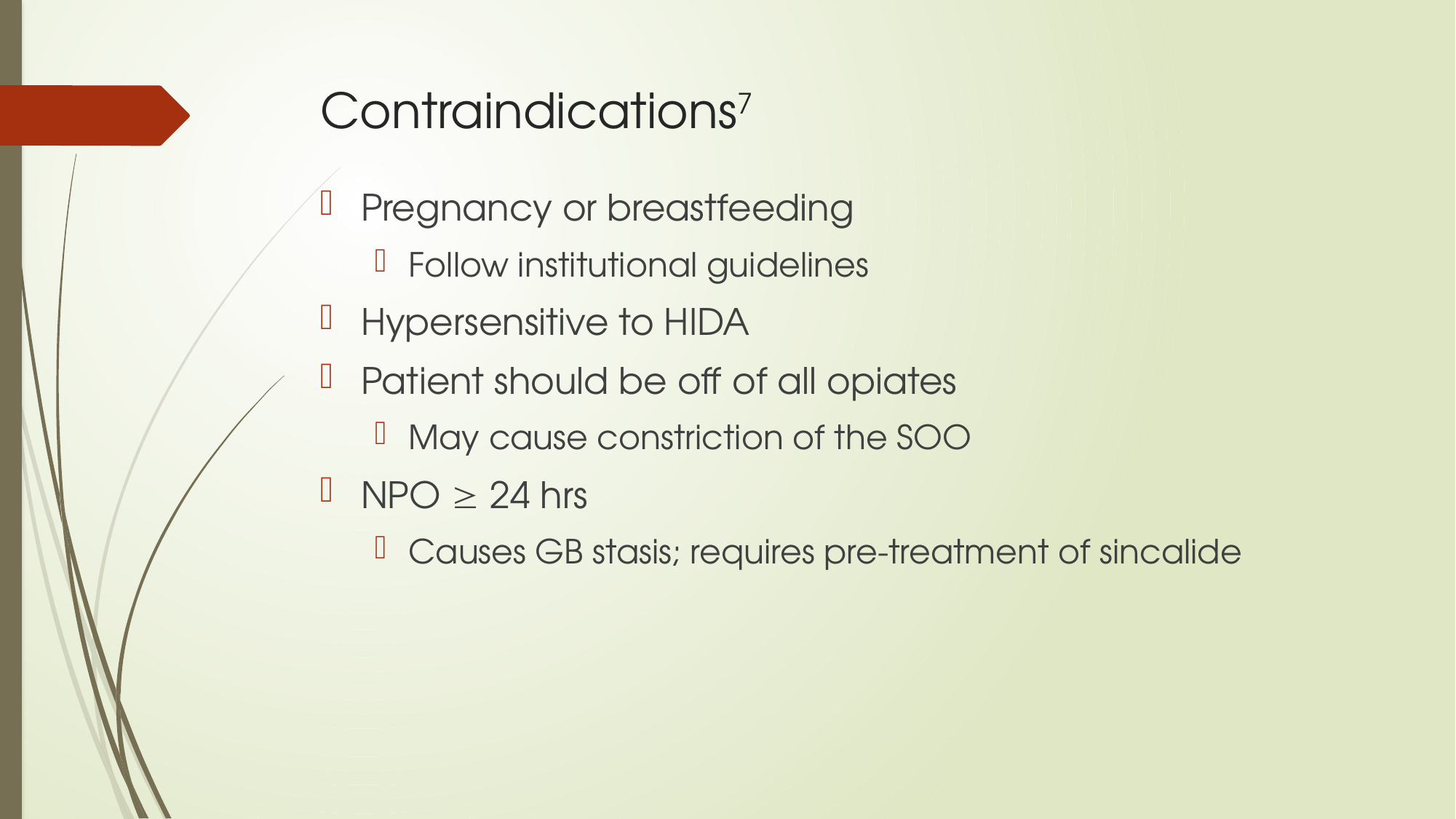

# Contraindications7
Pregnancy or breastfeeding
Follow institutional guidelines
Hypersensitive to HIDA
Patient should be off of all opiates
May cause constriction of the SOO
NPO ≥ 24 hrs
Causes GB stasis; requires pre-treatment of sincalide